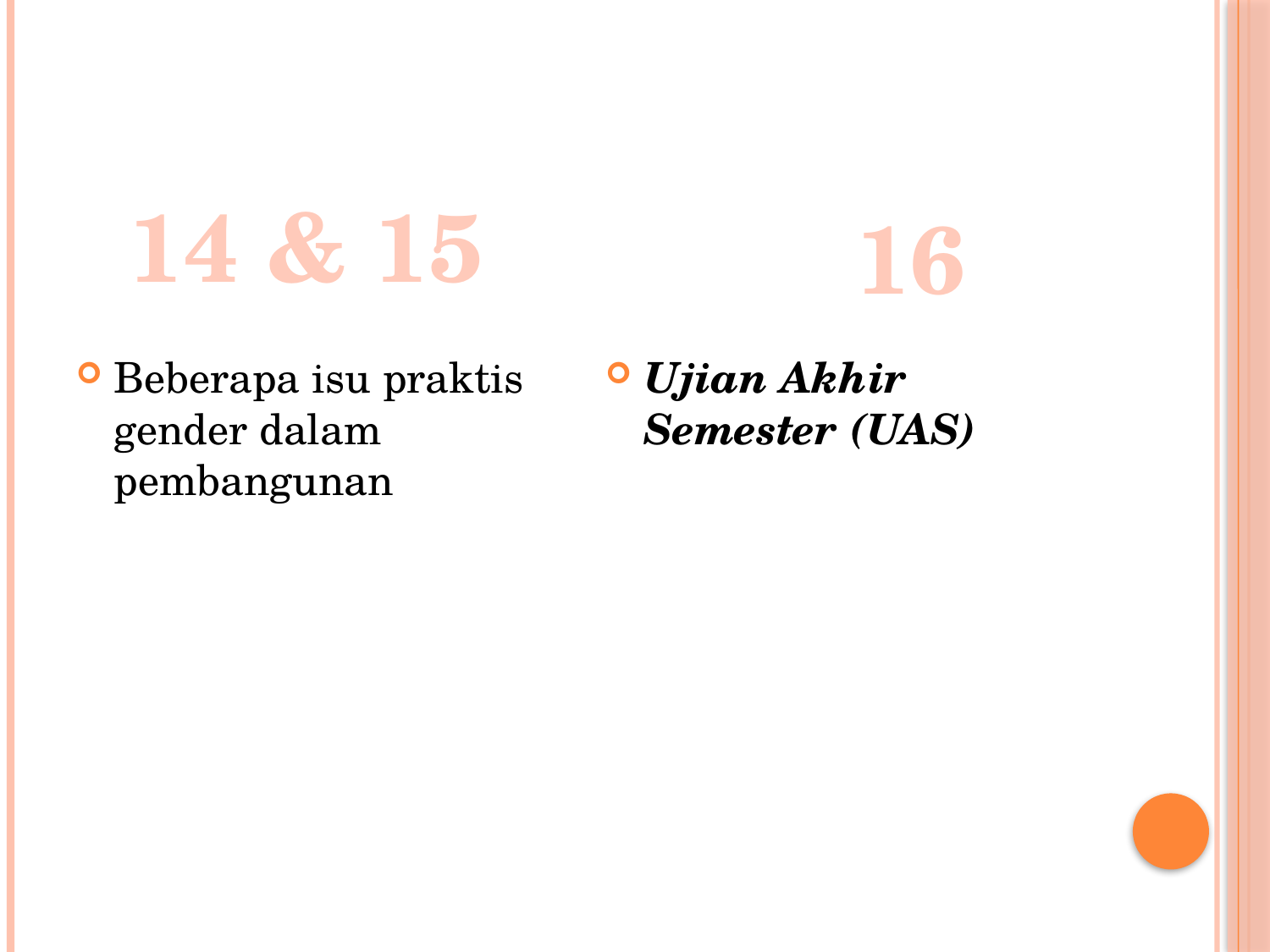

#
14 & 15
16

Beberapa isu praktis gender dalam pembangunan

Ujian Akhir Semester (UAS)